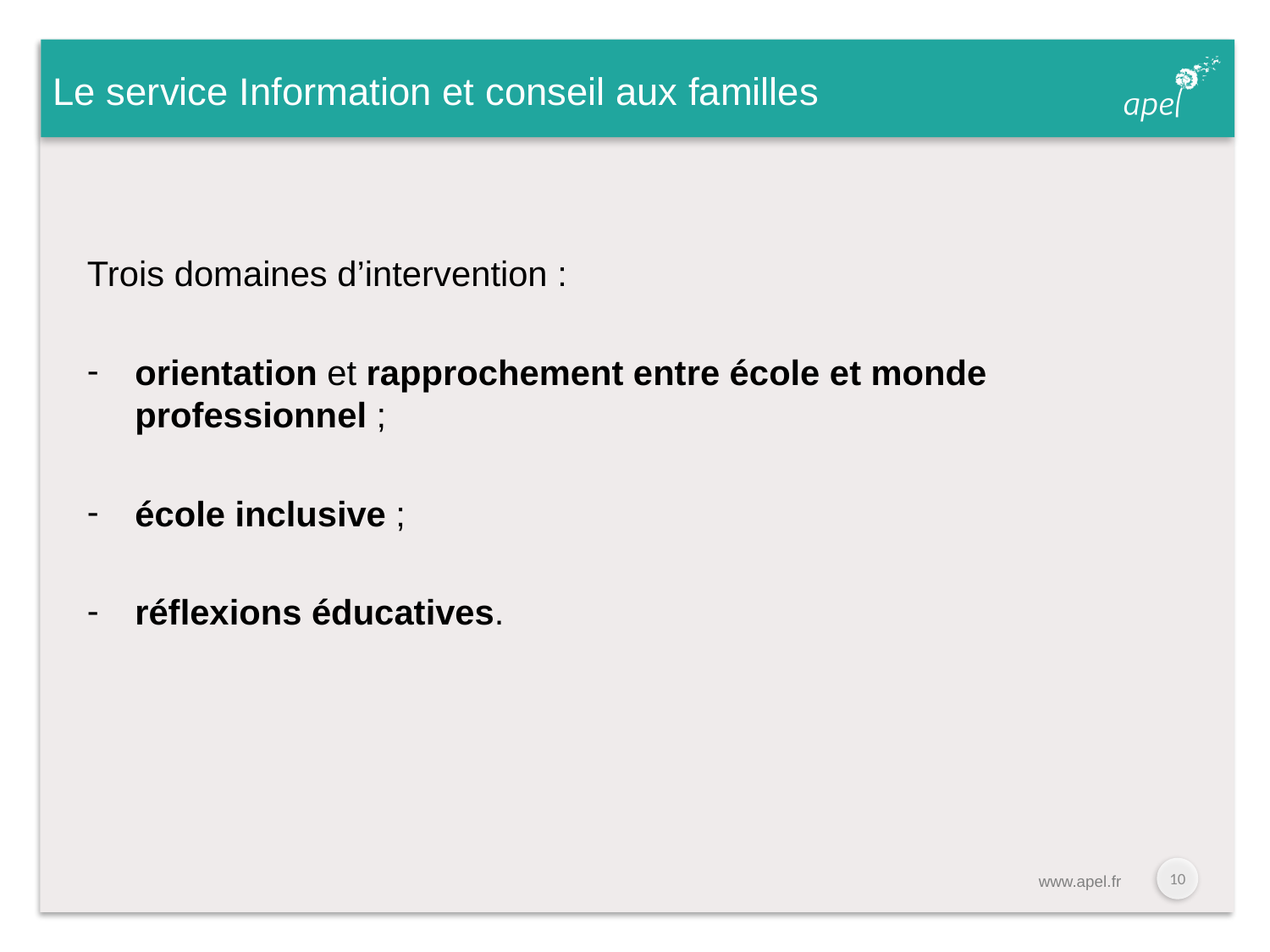

# Le service Information et conseil aux familles

Trois domaines d’intervention :

orientation et rapprochement entre école et monde professionnel ;

école inclusive ;

réflexions éducatives.

10

www.apel.fr